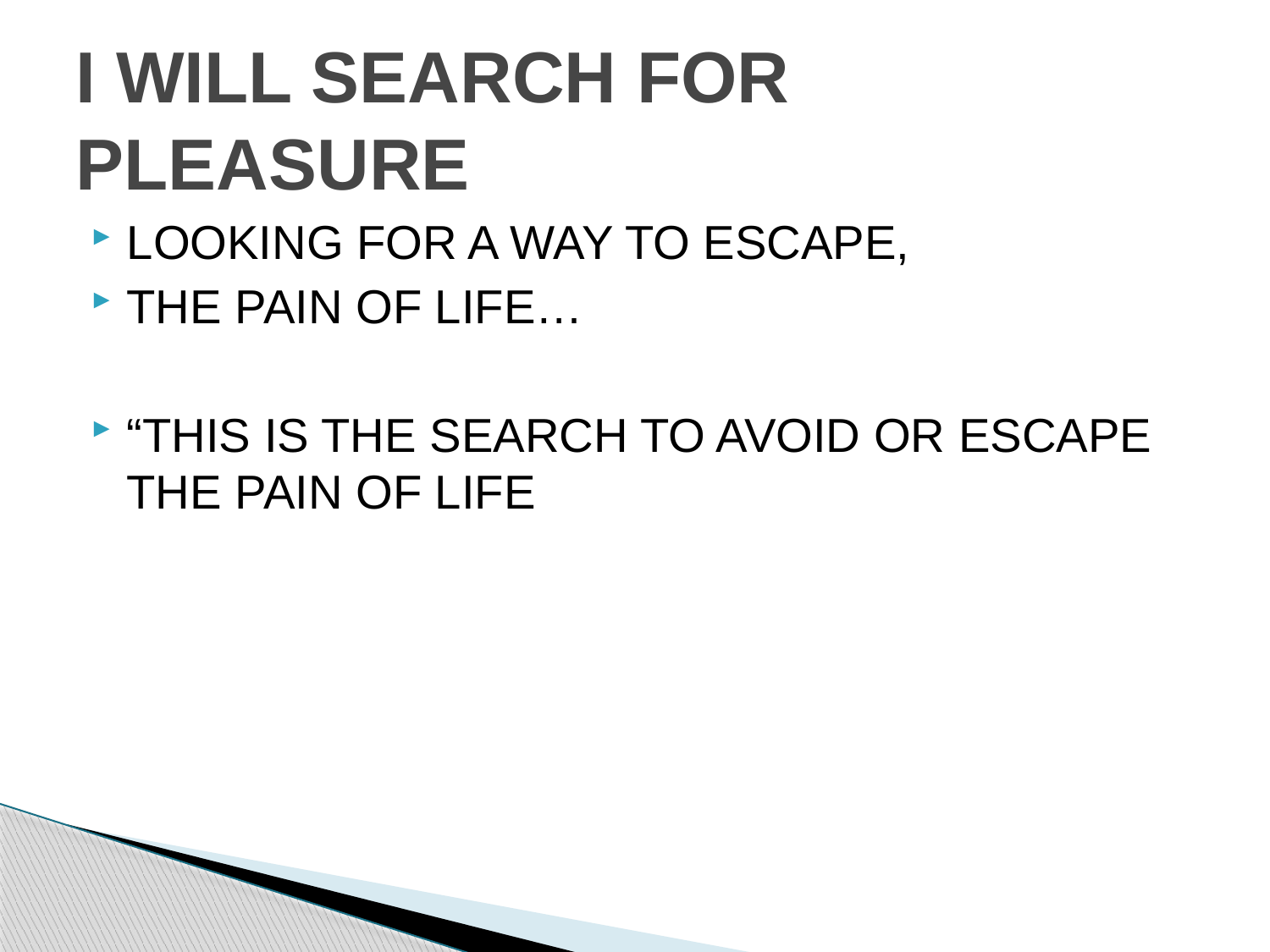

# I WILL SEARCH FOR PLEASURE
LOOKING FOR A WAY TO ESCAPE,
THE PAIN OF LIFE…

“THIS IS THE SEARCH TO AVOID OR ESCAPE THE PAIN OF LIFE